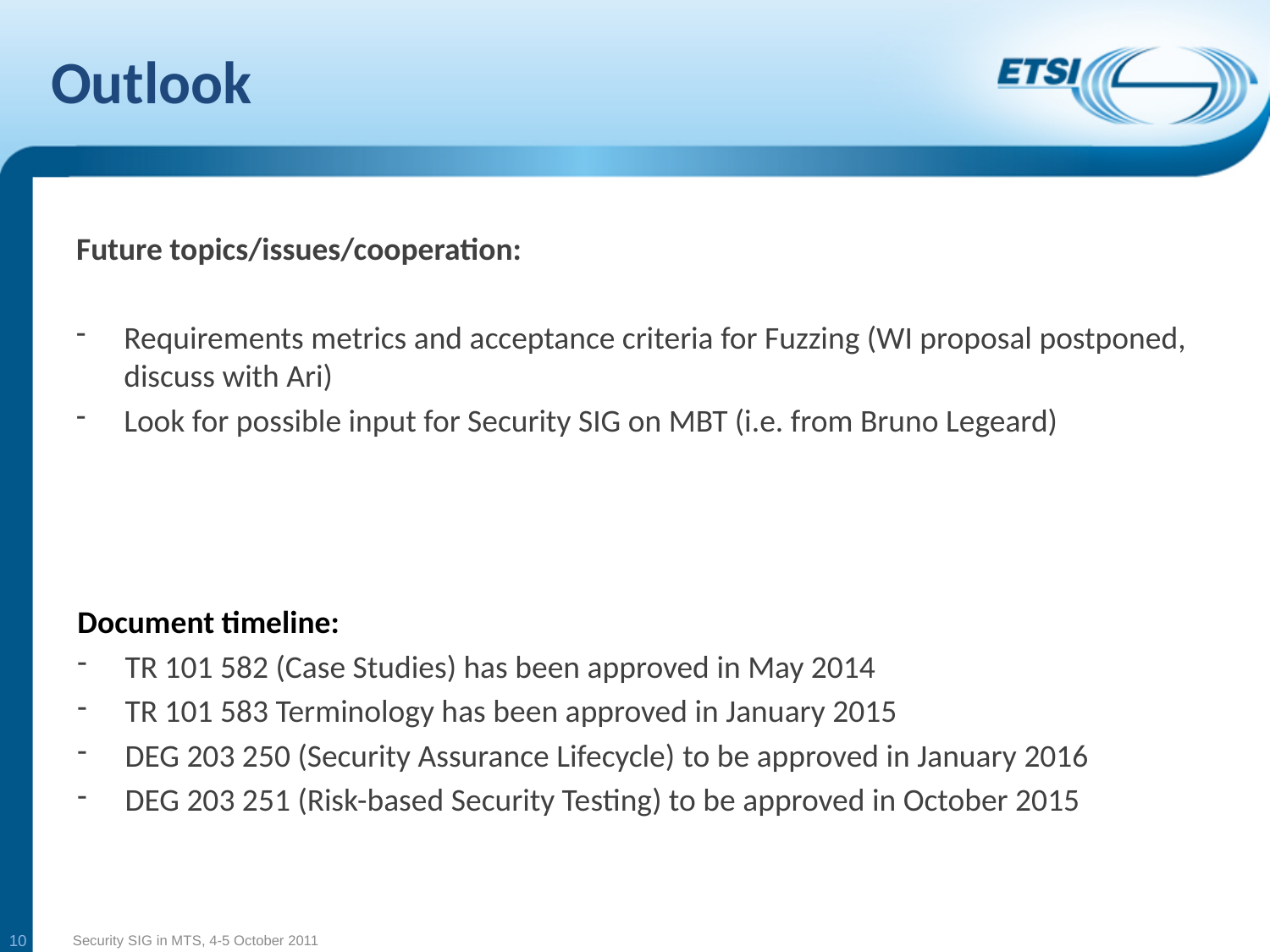

# Outlook
Future topics/issues/cooperation:

Requirements metrics and acceptance criteria for Fuzzing (WI proposal postponed, discuss with Ari)
Look for possible input for Security SIG on MBT (i.e. from Bruno Legeard)
Document timeline:
TR 101 582 (Case Studies) has been approved in May 2014
TR 101 583 Terminology has been approved in January 2015
DEG 203 250 (Security Assurance Lifecycle) to be approved in January 2016
DEG 203 251 (Risk-based Security Testing) to be approved in October 2015
10
Security SIG in MTS, 4-5 October 2011